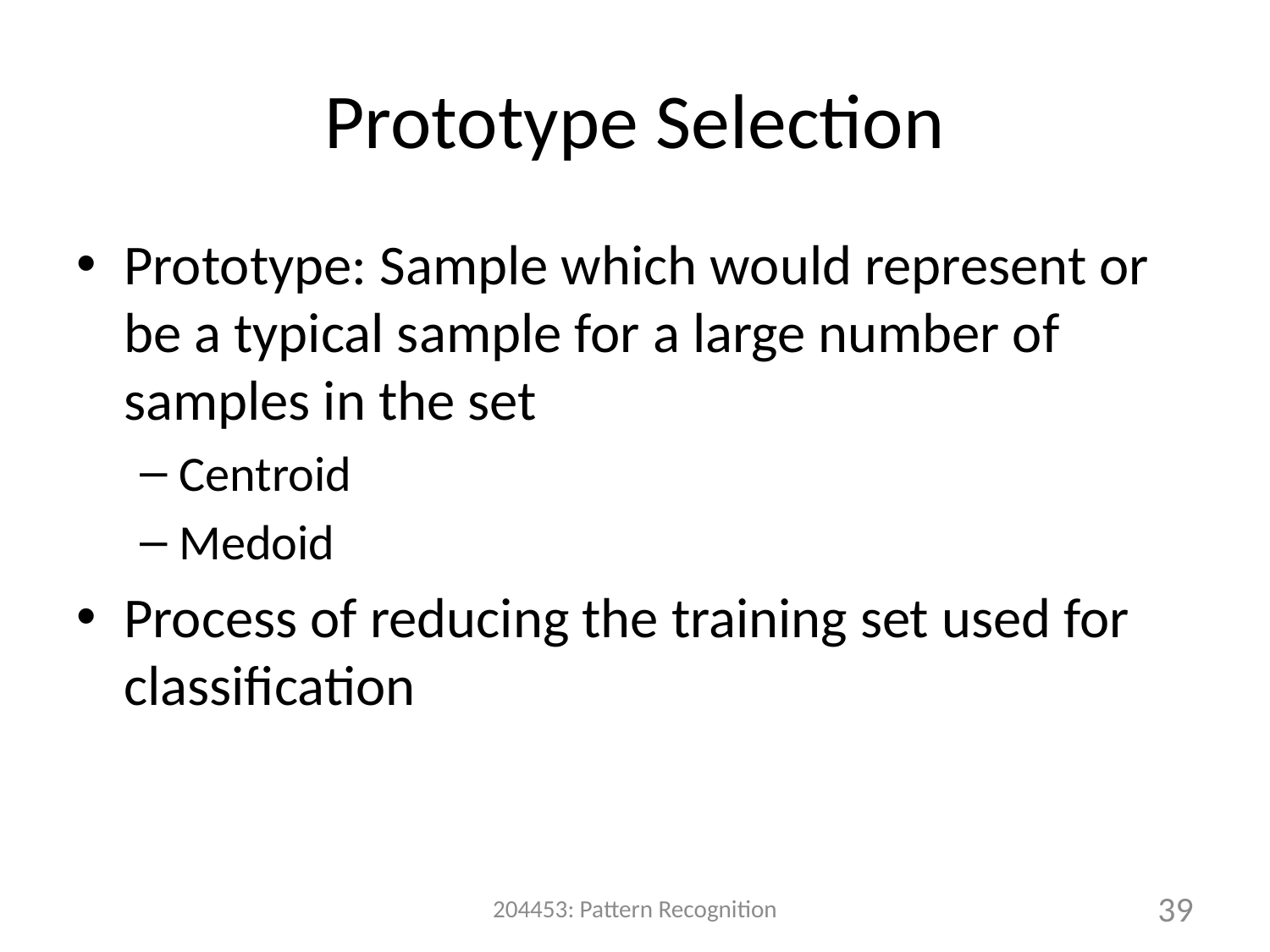

# Prototype Selection
Prototype: Sample which would represent or be a typical sample for a large number of samples in the set
Centroid
Medoid
Process of reducing the training set used for classification
204453: Pattern Recognition
39